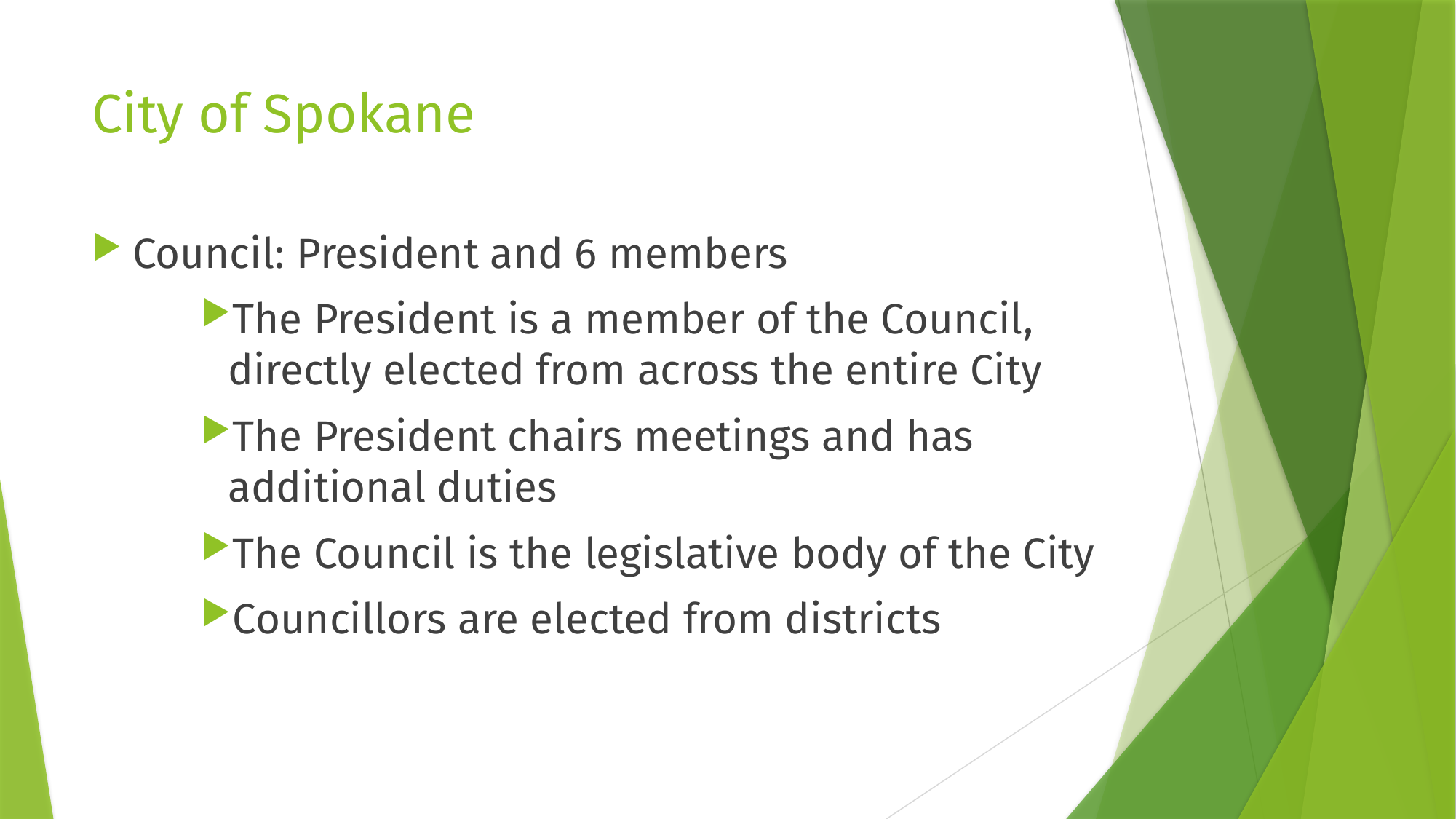

# City of Spokane
Council: President and 6 members
The President is a member of the Council, directly elected from across the entire City
The President chairs meetings and has additional duties
The Council is the legislative body of the City
Councillors are elected from districts